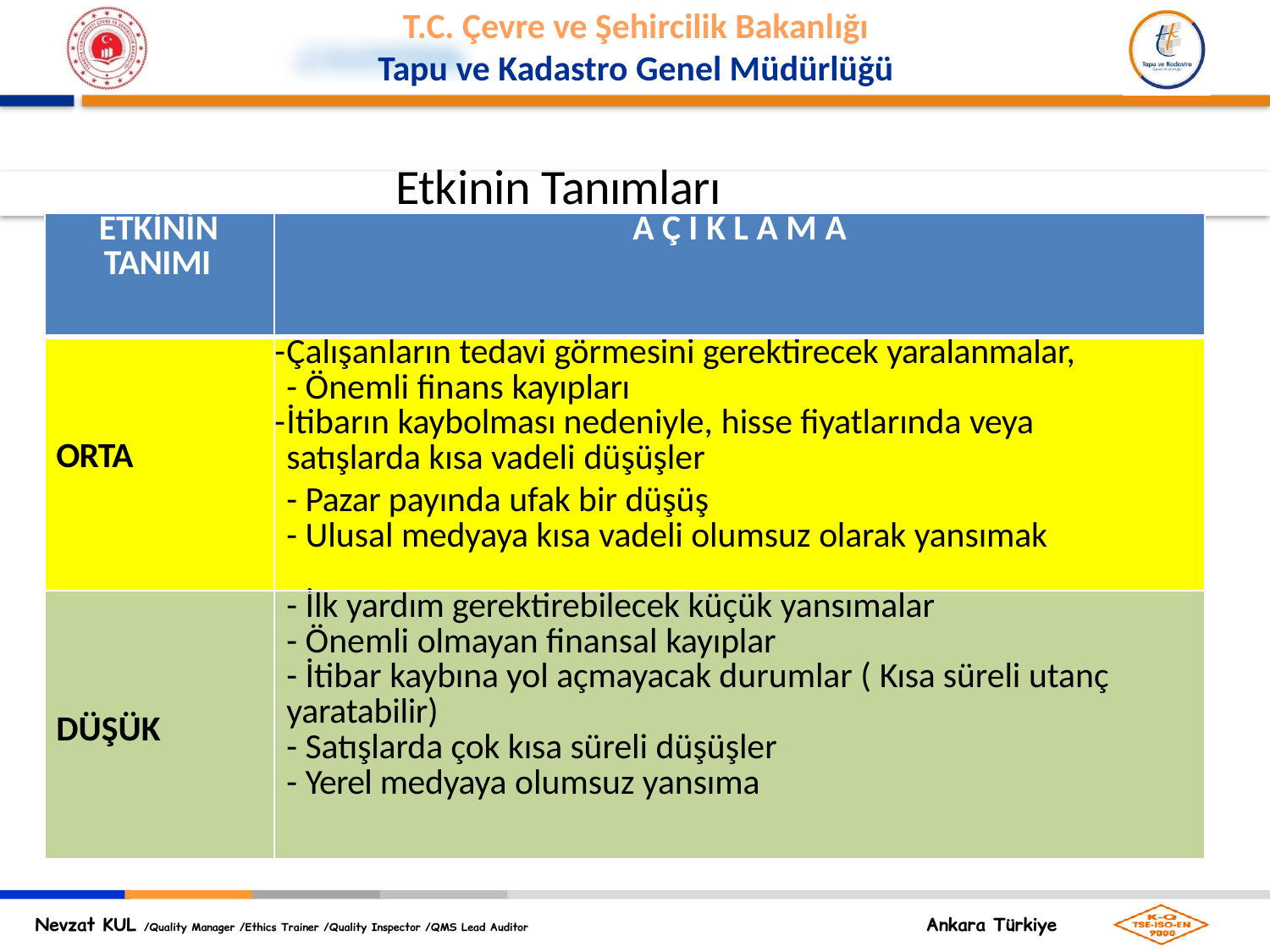

Etkinin Tanımları
| ETKİNİN TANIMI | A Ç I K L A M A |
| --- | --- |
| ORTA | Çalışanların tedavi görmesini gerektirecek yaralanmalar, Önemli finans kayıpları İtibarın kaybolması nedeniyle, hisse fiyatlarında veya satışlarda kısa vadeli düşüşler Pazar payında ufak bir düşüş Ulusal medyaya kısa vadeli olumsuz olarak yansımak |
| DÜŞÜK | İlk yardım gerektirebilecek küçük yansımalar Önemli olmayan finansal kayıplar İtibar kaybına yol açmayacak durumlar ( Kısa süreli utanç yaratabilir) Satışlarda çok kısa süreli düşüşler Yerel medyaya olumsuz yansıma |
.